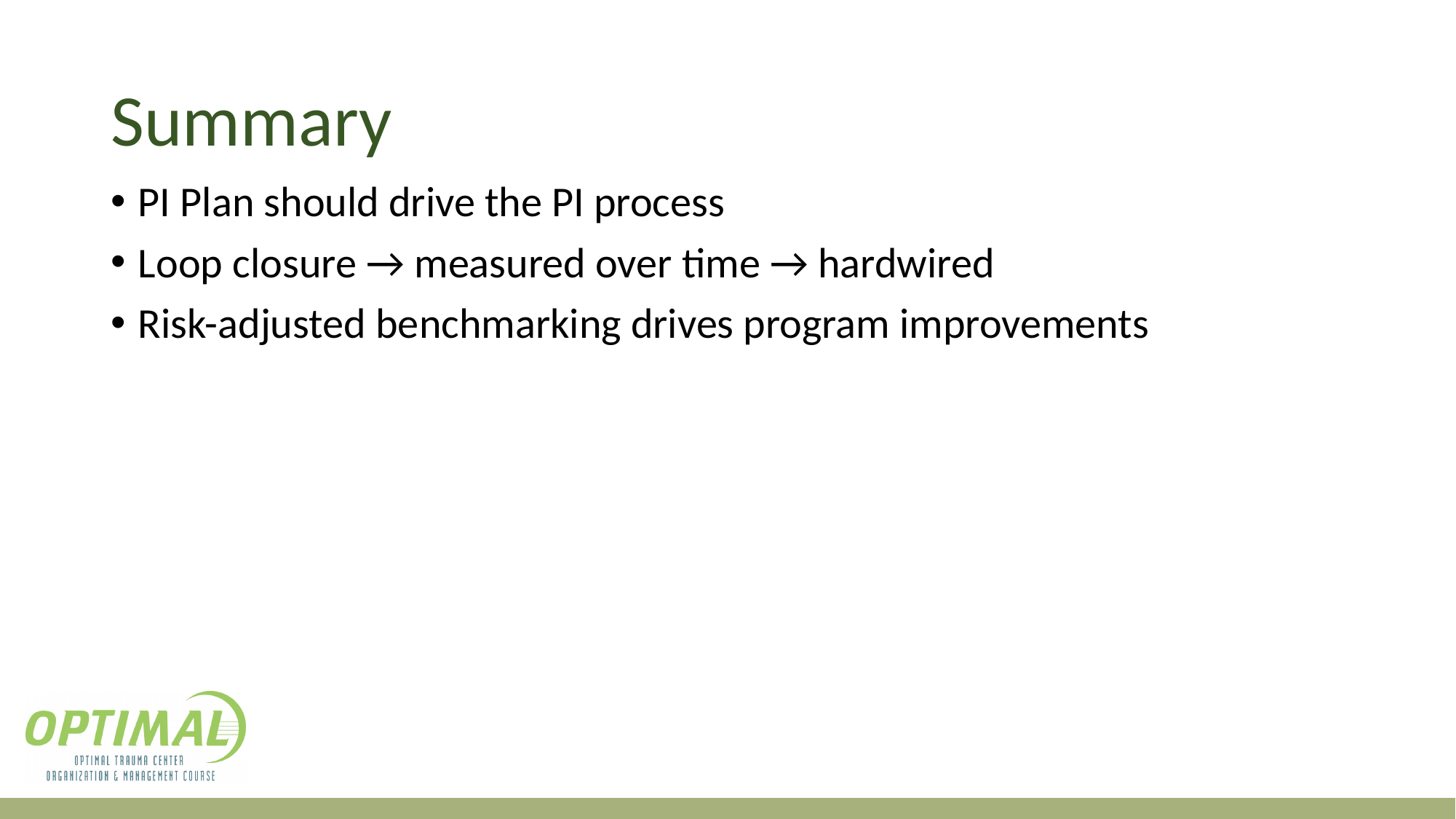

# Summary
PI Plan should drive the PI process
Loop closure → measured over time → hardwired
Risk-adjusted benchmarking drives program improvements